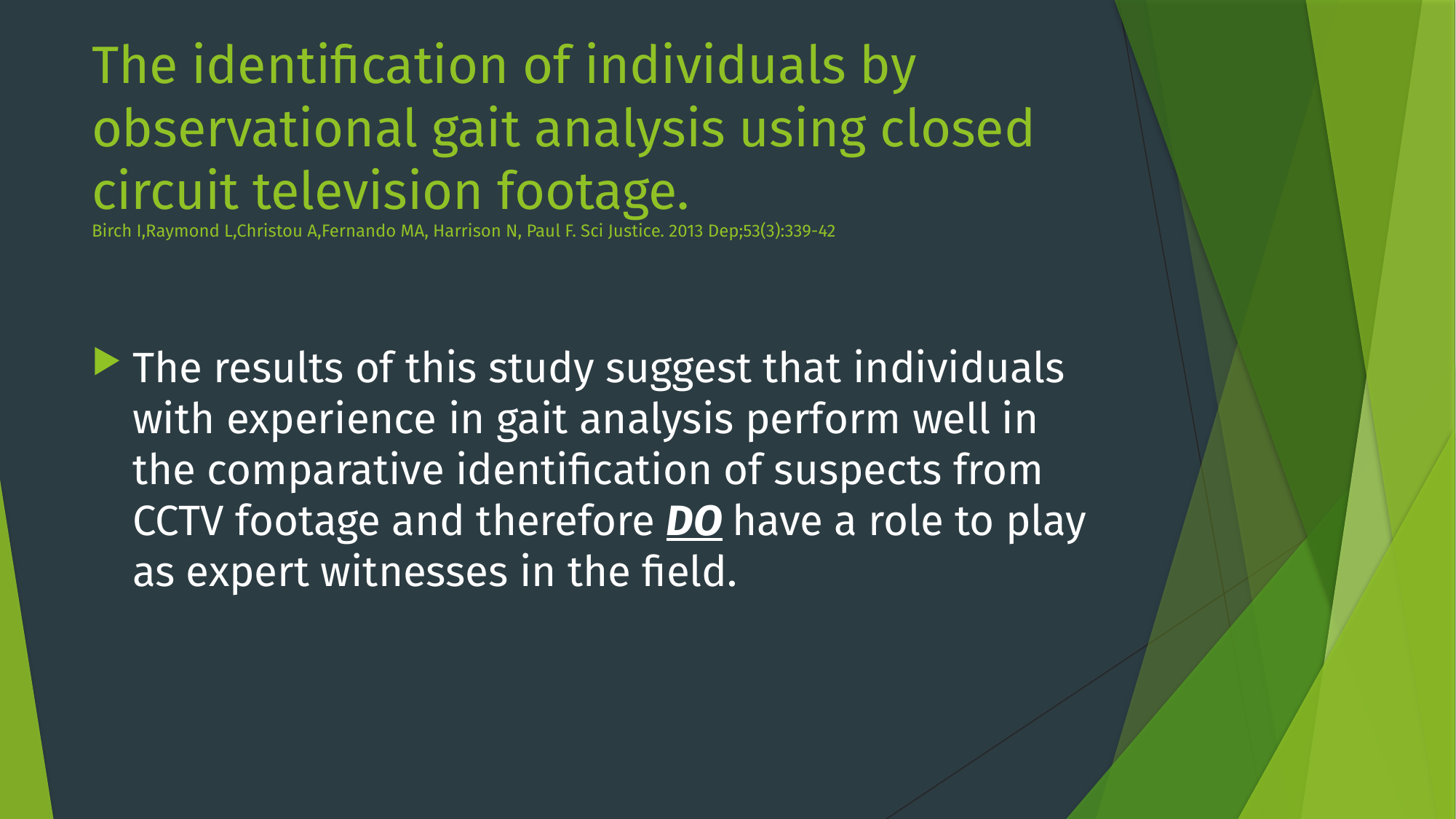

# The identification of individuals by observational gait analysis using closed circuit television footage. Birch I,Raymond L,Christou A,Fernando MA, Harrison N, Paul F. Sci Justice. 2013 Dep;53(3):339-42
The results of this study suggest that individuals with experience in gait analysis perform well in the comparative identification of suspects from CCTV footage and therefore DO have a role to play as expert witnesses in the field.